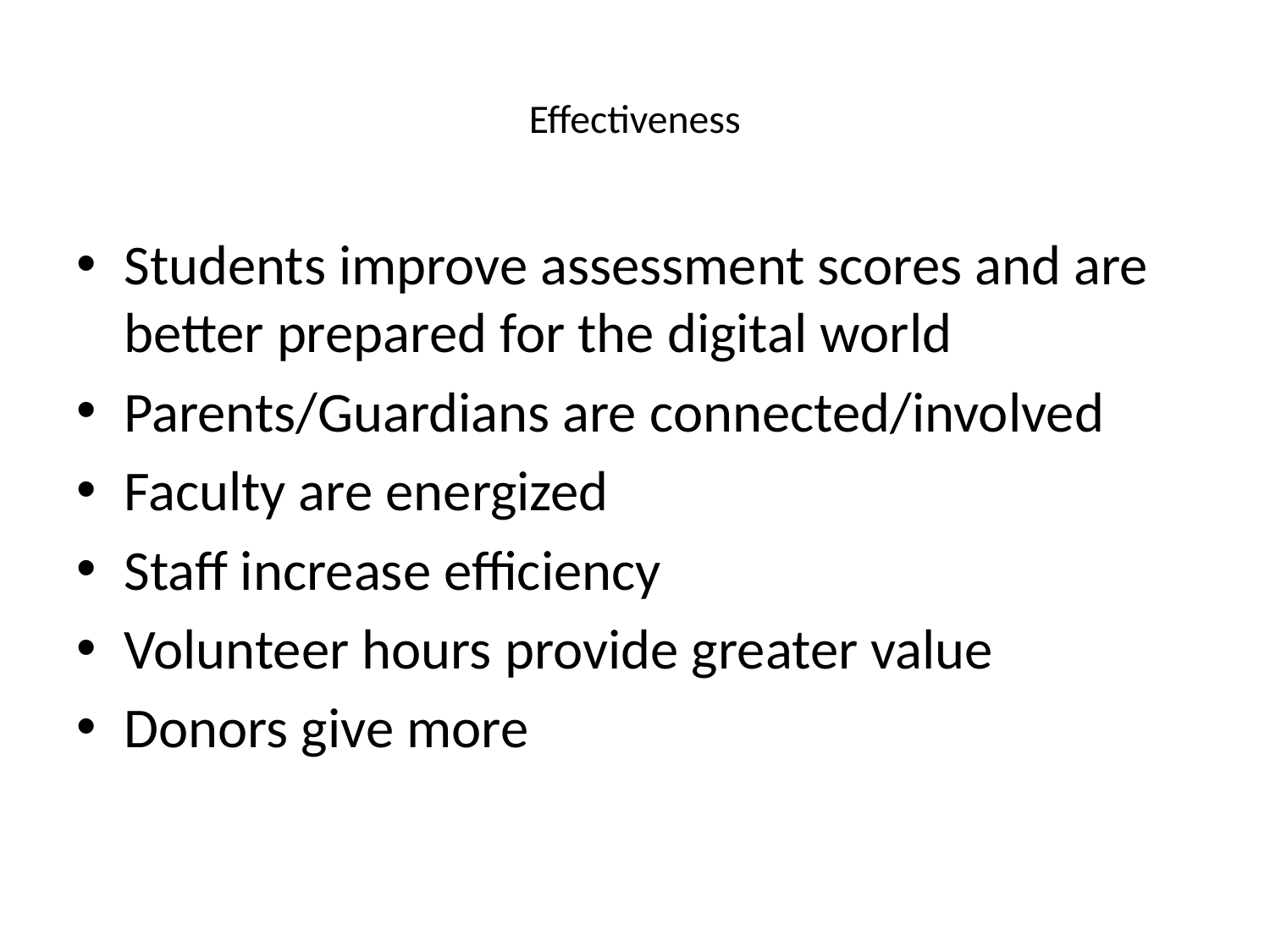

# Effectiveness
Students improve assessment scores and are better prepared for the digital world
Parents/Guardians are connected/involved
Faculty are energized
Staff increase efficiency
Volunteer hours provide greater value
Donors give more